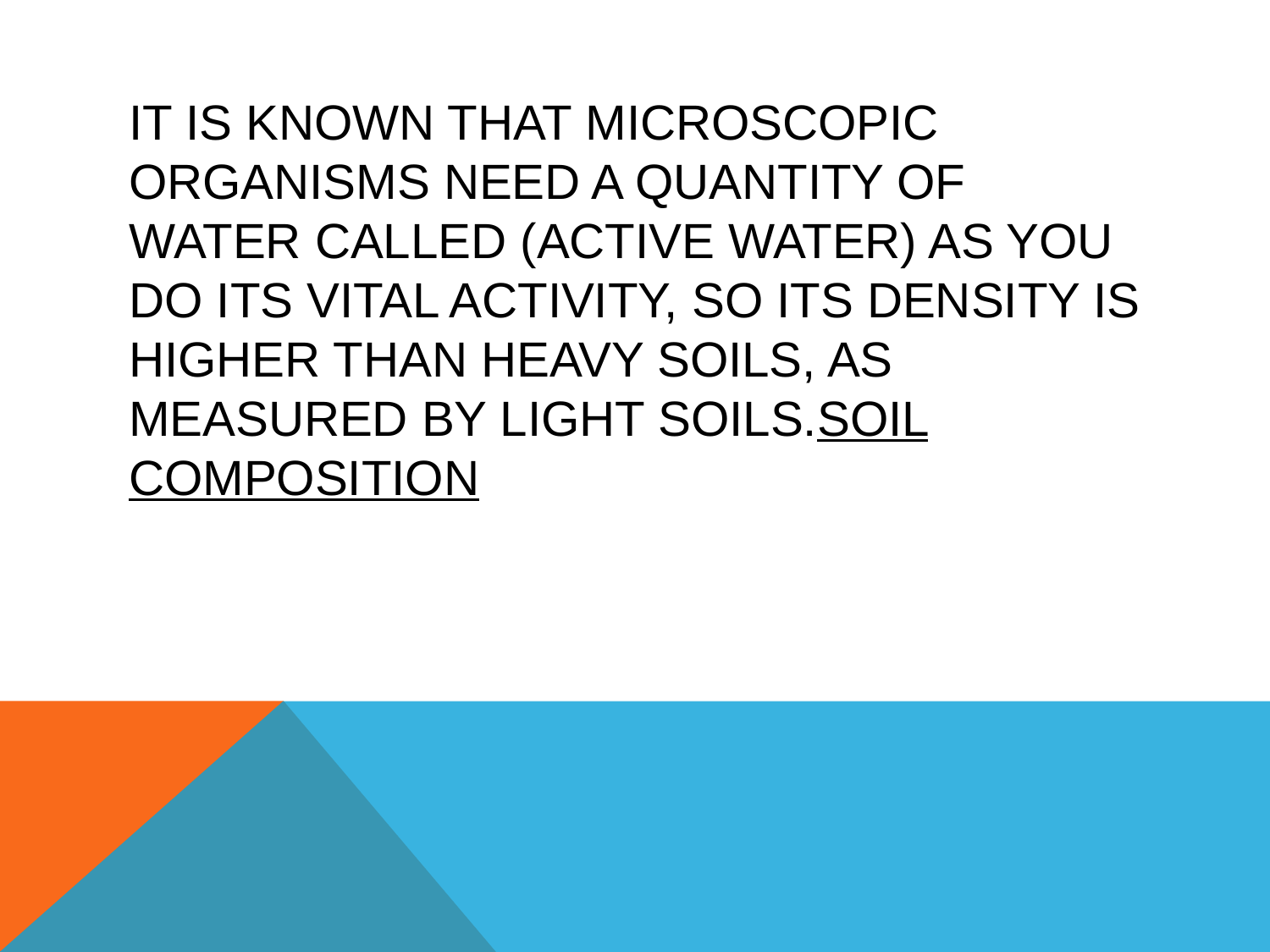

# It is known that microscopic organisms need A quantity of water called (active water) as you do its vital activity, so its density is higher than heavy soils, as measured by light soils.Soil composition